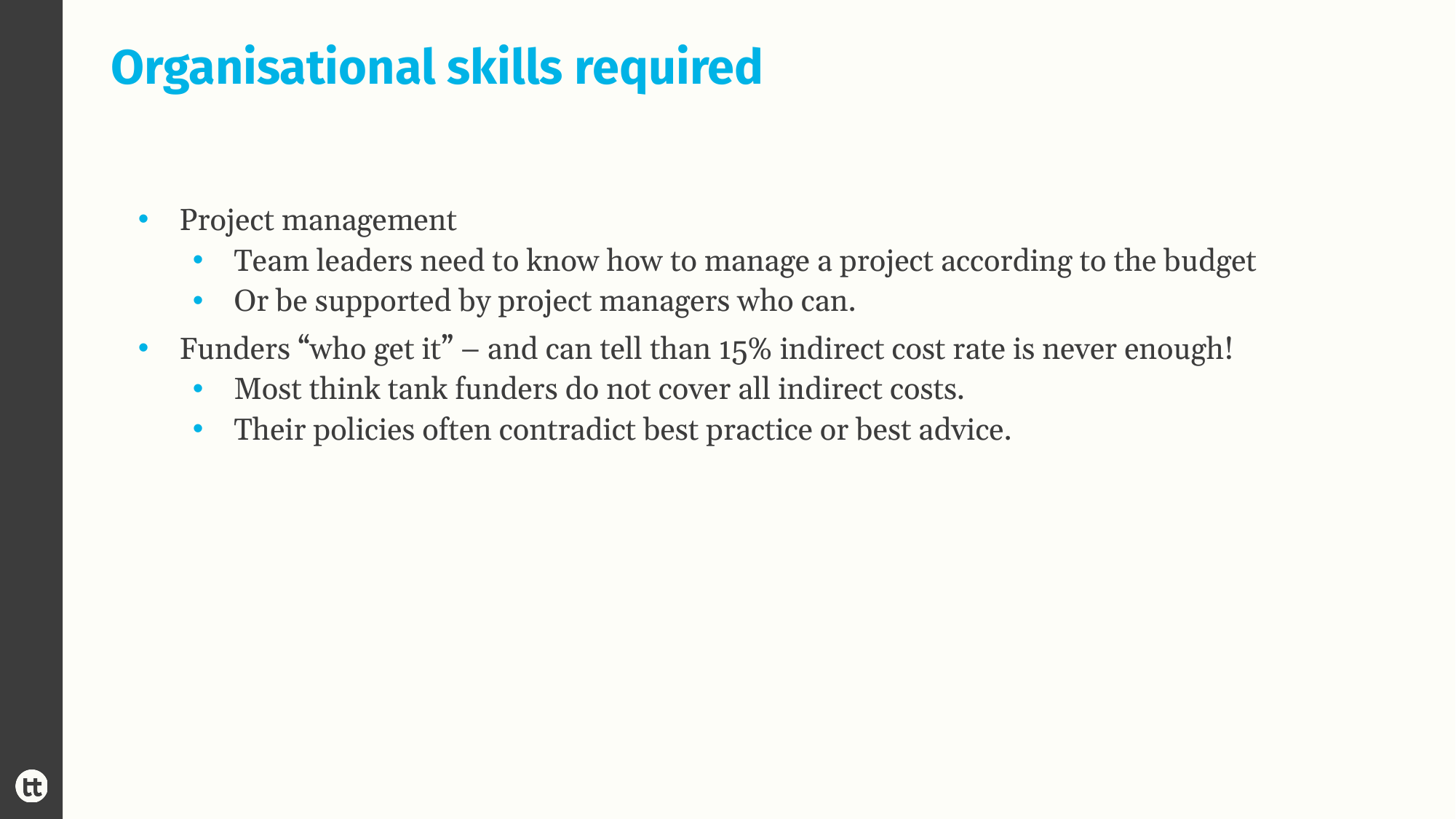

# Organisational skills required
Project management
Team leaders need to know how to manage a project according to the budget
Or be supported by project managers who can.
Funders “who get it” – and can tell than 15% indirect cost rate is never enough!
Most think tank funders do not cover all indirect costs.
Their policies often contradict best practice or best advice.